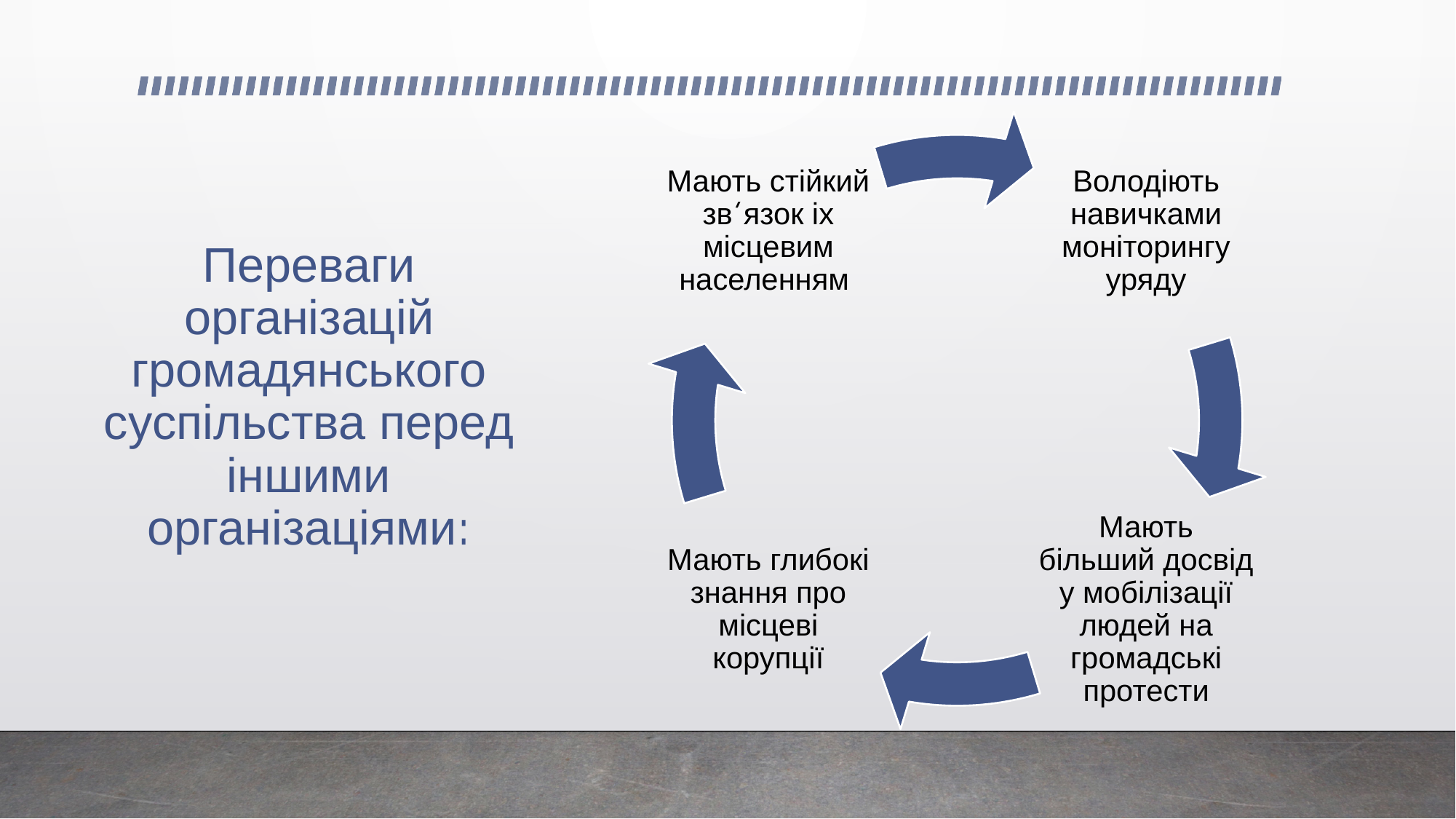

# Переваги організацій громадянського суспільства перед іншими організаціями:
Володіють навичками моніторингу уряду
Мають більший досвід у мобілізації людей на громадські протести
Мають глибокі знання про місцеві корупції
Мають стійкий зв’язок іх місцевим населенням